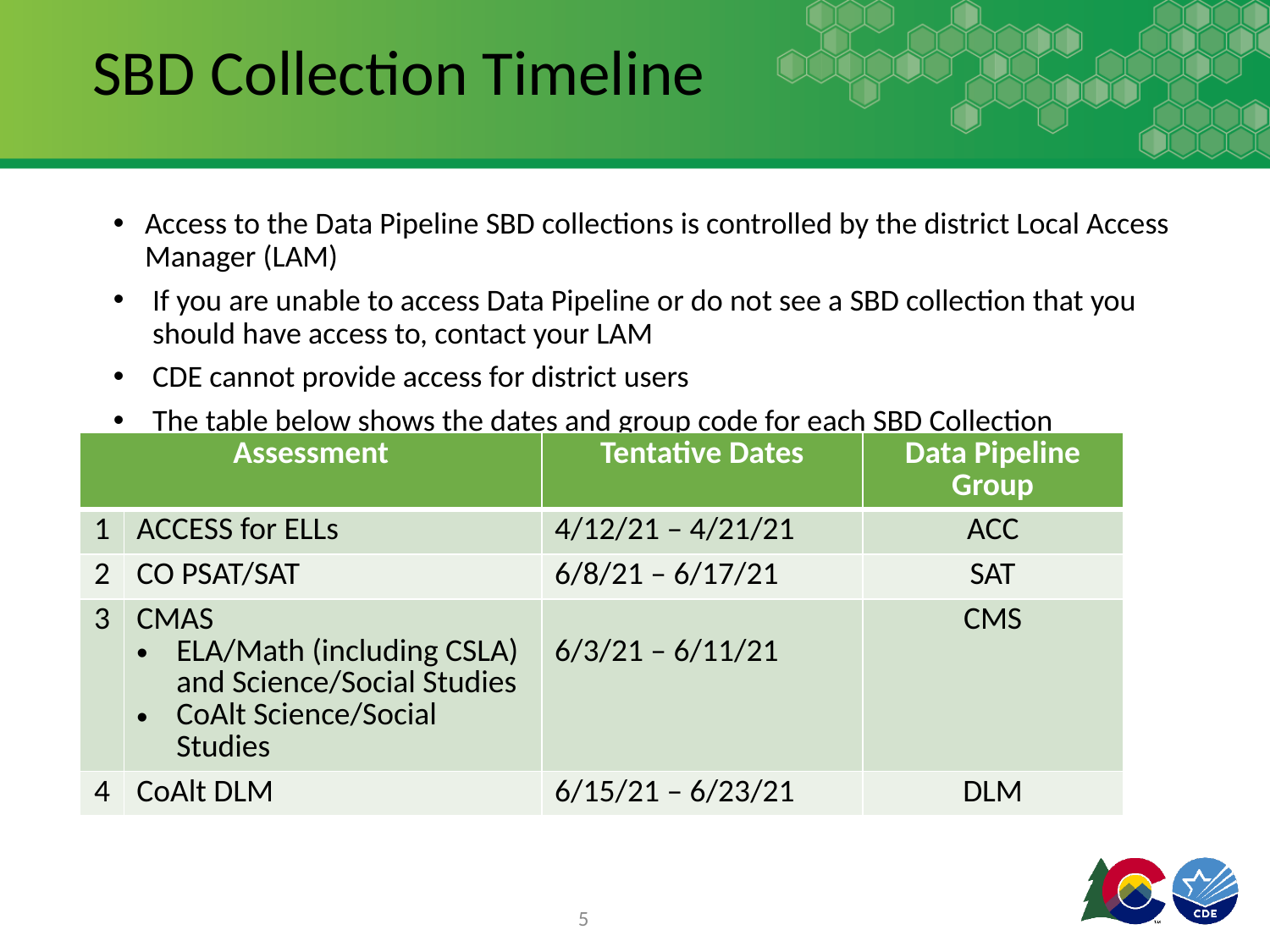

# SBD Collection Timeline
Access to the Data Pipeline SBD collections is controlled by the district Local Access Manager (LAM)
If you are unable to access Data Pipeline or do not see a SBD collection that you should have access to, contact your LAM
CDE cannot provide access for district users
The table below shows the dates and group code for each SBD Collection
| Assessment |  | Tentative Dates | Data Pipeline Group |
| --- | --- | --- | --- |
| 1 | ACCESS for ELLs | 4/12/21 – 4/21/21 | ACC |
| 2 | CO PSAT/SAT | 6/8/21 – 6/17/21 | SAT |
| 3 | CMAS ELA/Math (including CSLA) and Science/Social Studies CoAlt Science/Social Studies | 6/3/21 – 6/11/21 | CMS |
| 4 | CoAlt DLM | 6/15/21 – 6/23/21 | DLM |
5